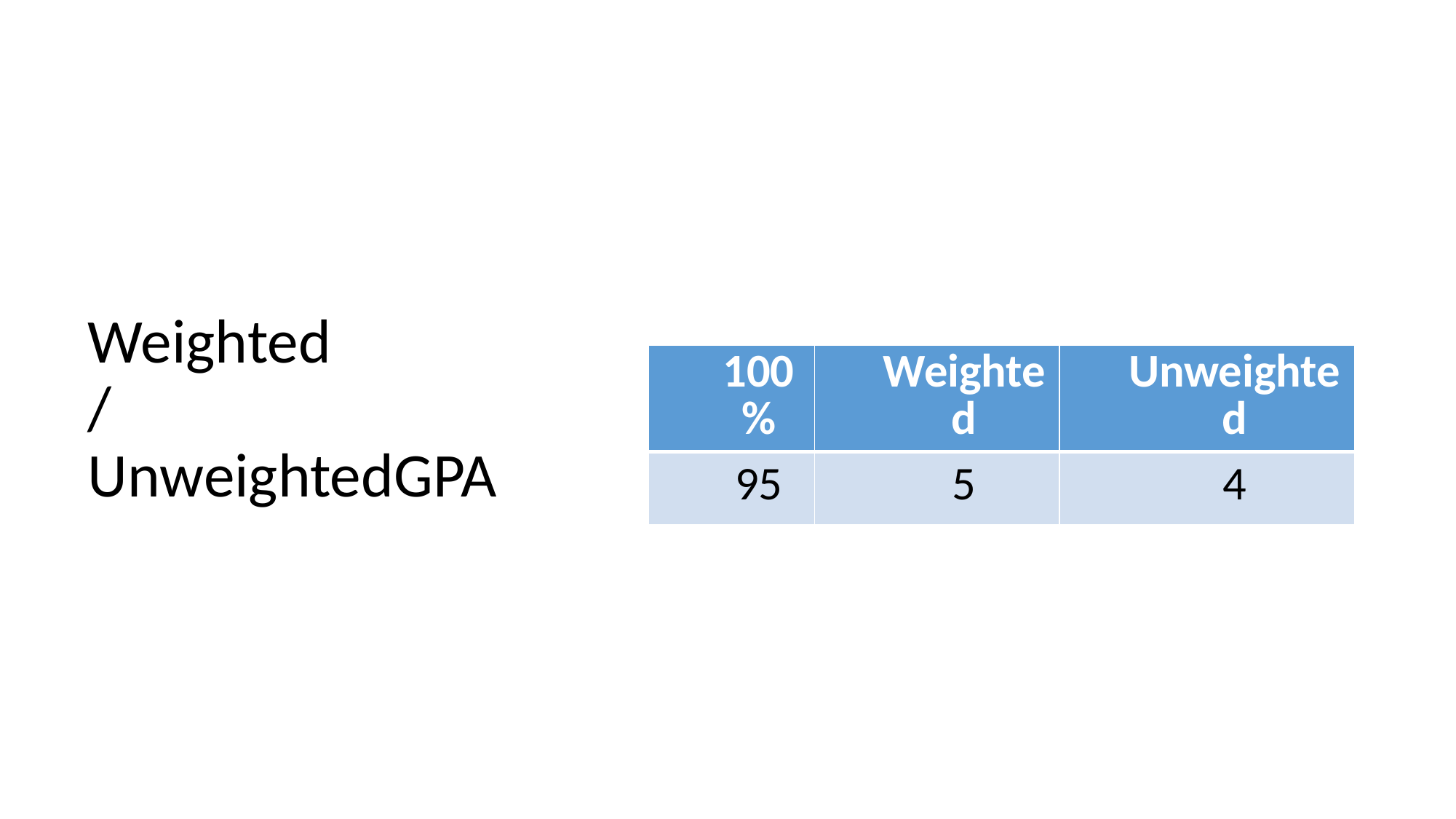

# Weighted /UnweightedGPA
| 100% | Weighted | Unweighted |
| --- | --- | --- |
| 95 | 5 | 4 |